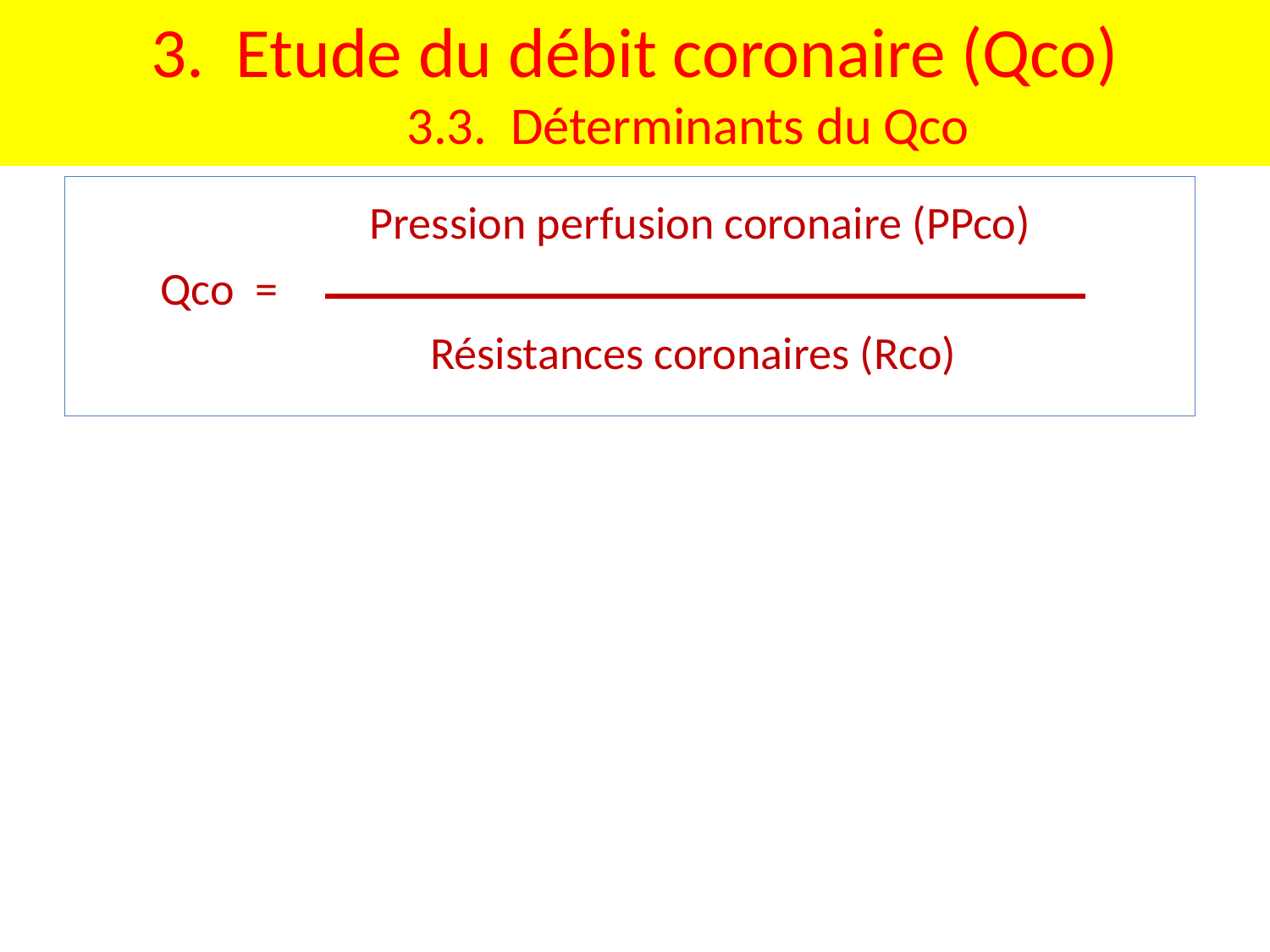

# 3.  Etude du débit coronaire (Qco) 3.3.  Déterminants du Qco
                       Pression perfusion coronaire (PPco)
        Qco  =
                                  Résistances coronaires (Rco)